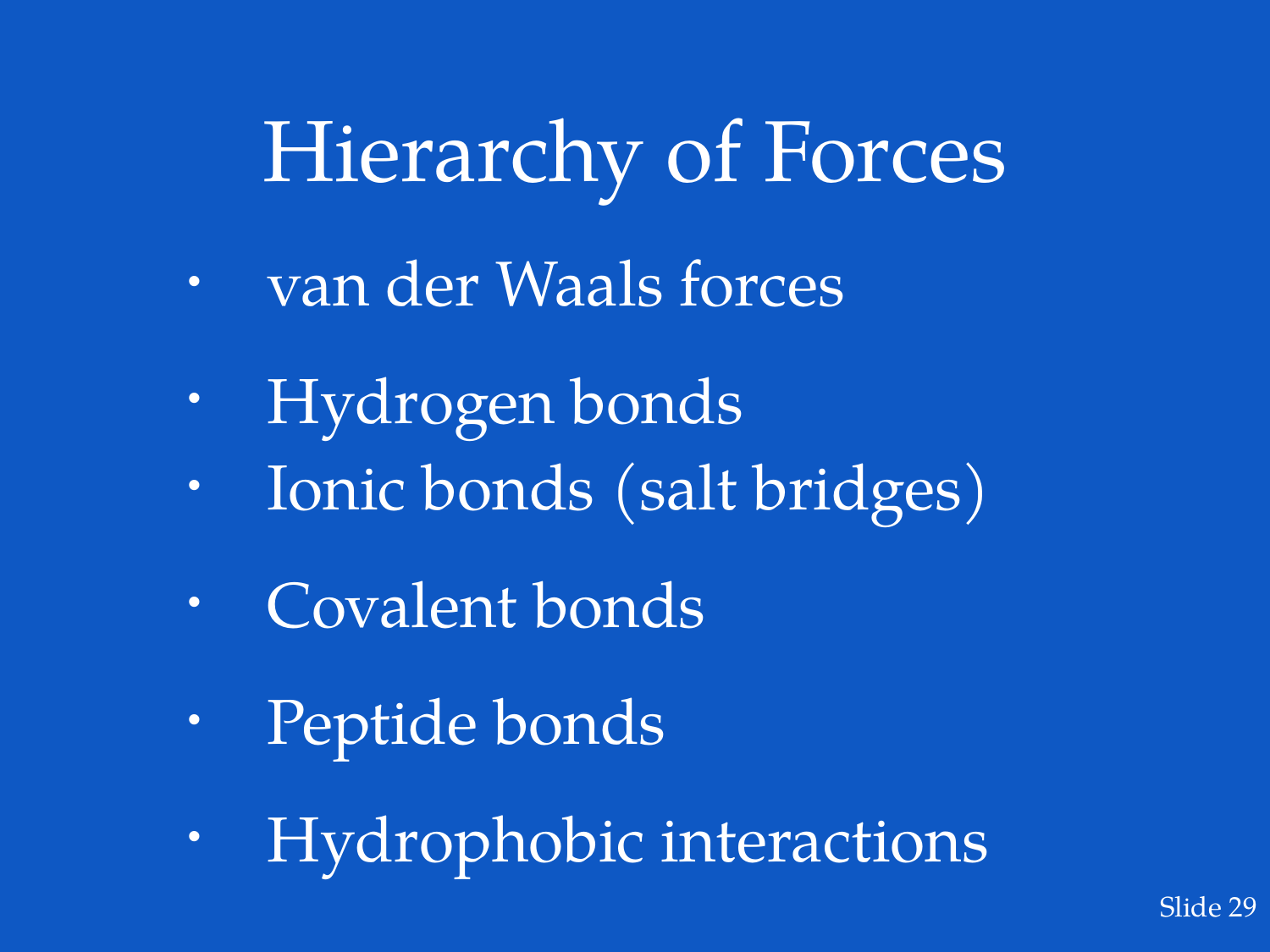

# Hierarchy of Forces
van der Waals forces
Hydrogen bonds
Ionic bonds (salt bridges)
Covalent bonds
Peptide bonds
Hydrophobic interactions
Slide 29